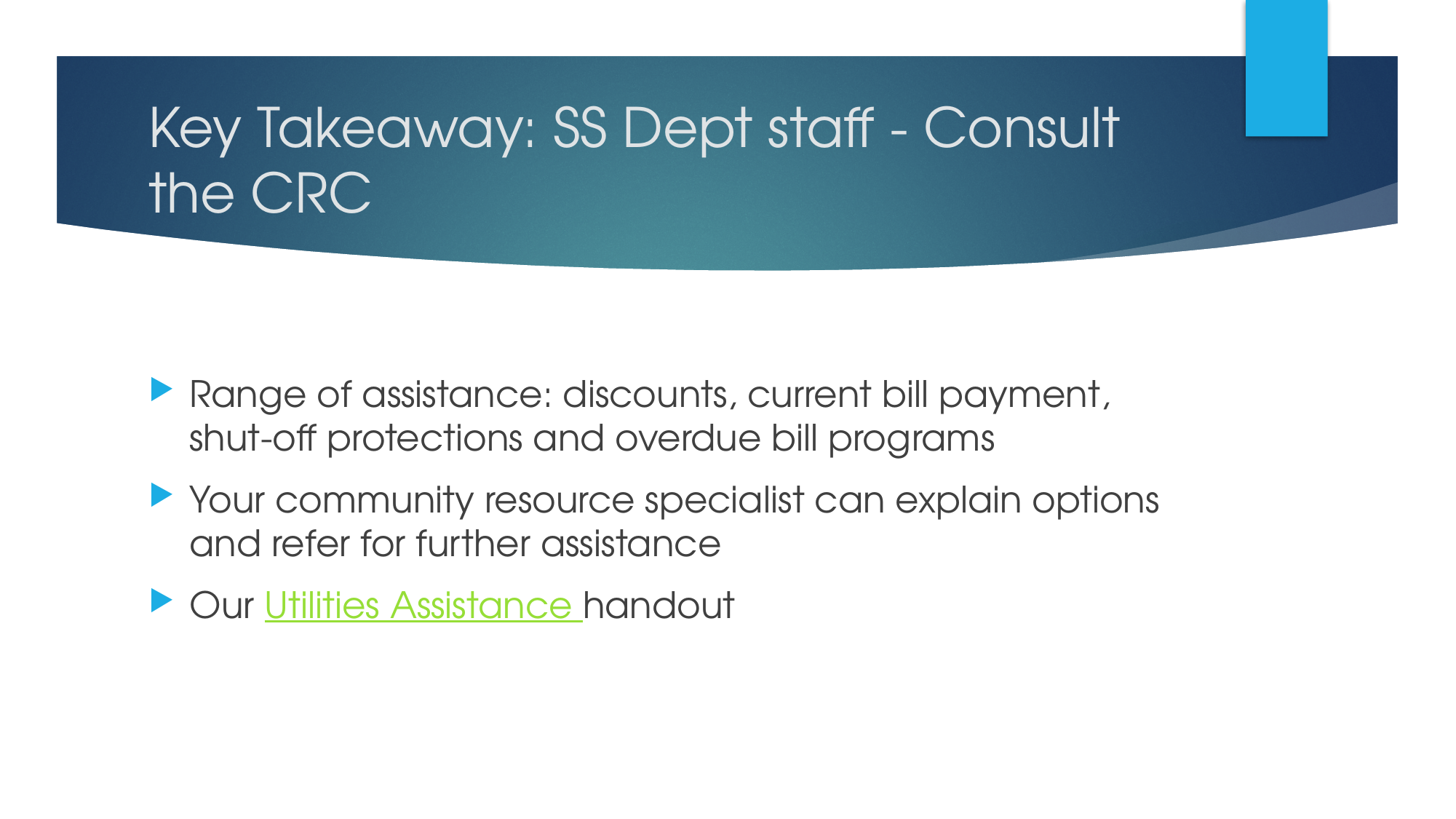

# Key Takeaway: SS Dept staff - Consult the CRC
Range of assistance: discounts, current bill payment, shut-off protections and overdue bill programs
Your community resource specialist can explain options and refer for further assistance
Our Utilities Assistance handout